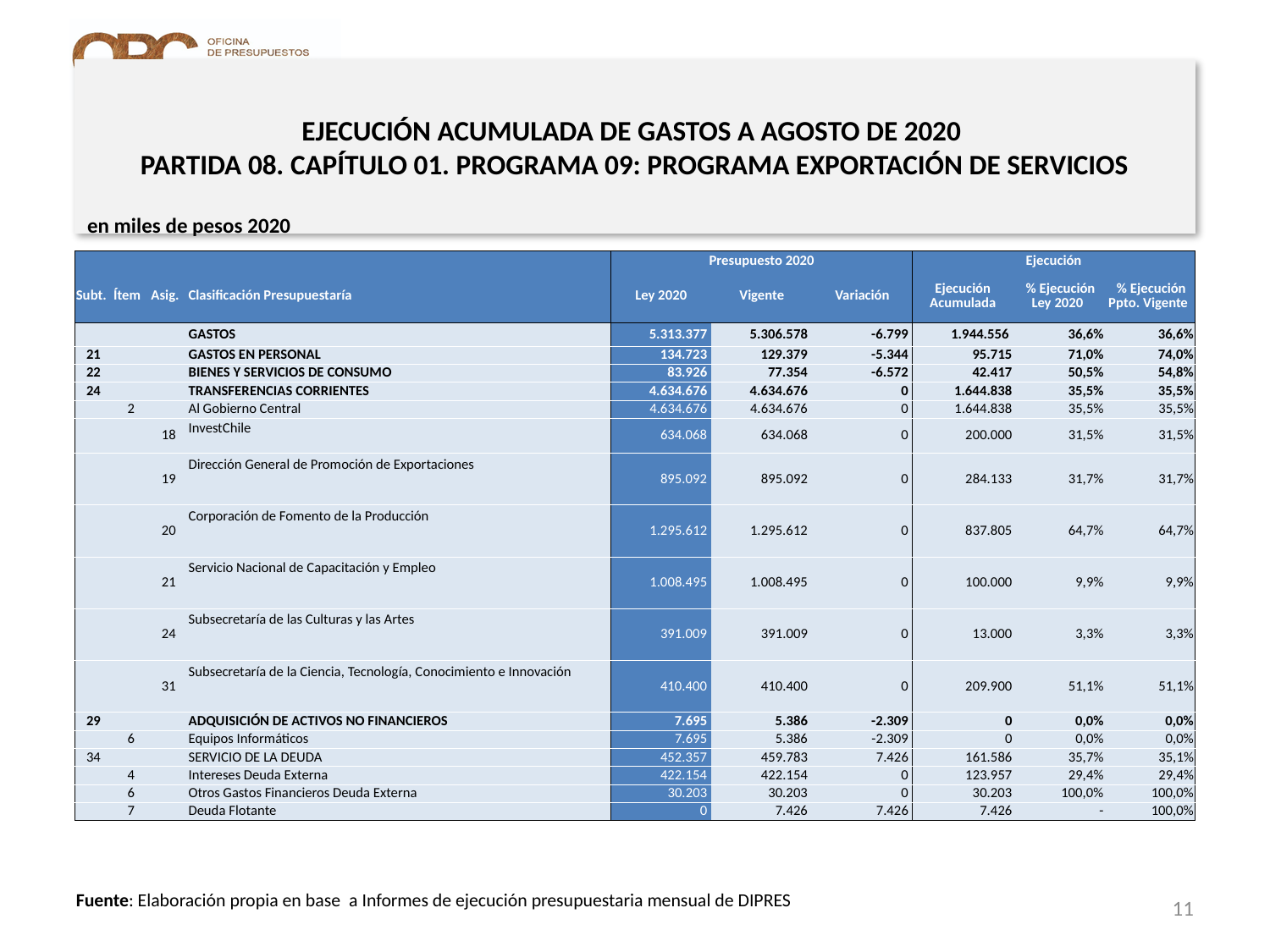

# EJECUCIÓN ACUMULADA DE GASTOS A AGOSTO DE 2020 PARTIDA 08. CAPÍTULO 01. PROGRAMA 09: PROGRAMA EXPORTACIÓN DE SERVICIOS
en miles de pesos 2020
|  |  |  |  | Presupuesto 2020 |  |  | Ejecución |  |  |
| --- | --- | --- | --- | --- | --- | --- | --- | --- | --- |
| Subt. | Ítem | Asig. | Clasificación Presupuestaría | Ley 2020 | Vigente | Variación | Ejecución Acumulada | % Ejecución Ley 2020 | % Ejecución Ppto. Vigente |
|  |  |  | GASTOS | 5.313.377 | 5.306.578 | -6.799 | 1.944.556 | 36,6% | 36,6% |
| 21 |  |  | GASTOS EN PERSONAL | 134.723 | 129.379 | -5.344 | 95.715 | 71,0% | 74,0% |
| 22 |  |  | BIENES Y SERVICIOS DE CONSUMO | 83.926 | 77.354 | -6.572 | 42.417 | 50,5% | 54,8% |
| 24 |  |  | TRANSFERENCIAS CORRIENTES | 4.634.676 | 4.634.676 | 0 | 1.644.838 | 35,5% | 35,5% |
|  | 2 |  | Al Gobierno Central | 4.634.676 | 4.634.676 | 0 | 1.644.838 | 35,5% | 35,5% |
|  |  | 18 | InvestChile | 634.068 | 634.068 | 0 | 200.000 | 31,5% | 31,5% |
|  |  | 19 | Dirección General de Promoción de Exportaciones | 895.092 | 895.092 | 0 | 284.133 | 31,7% | 31,7% |
|  |  | 20 | Corporación de Fomento de la Producción | 1.295.612 | 1.295.612 | 0 | 837.805 | 64,7% | 64,7% |
|  |  | 21 | Servicio Nacional de Capacitación y Empleo | 1.008.495 | 1.008.495 | 0 | 100.000 | 9,9% | 9,9% |
|  |  | 24 | Subsecretaría de las Culturas y las Artes | 391.009 | 391.009 | 0 | 13.000 | 3,3% | 3,3% |
|  |  | 31 | Subsecretaría de la Ciencia, Tecnología, Conocimiento e Innovación | 410.400 | 410.400 | 0 | 209.900 | 51,1% | 51,1% |
| 29 |  |  | ADQUISICIÓN DE ACTIVOS NO FINANCIEROS | 7.695 | 5.386 | -2.309 | 0 | 0,0% | 0,0% |
|  | 6 |  | Equipos Informáticos | 7.695 | 5.386 | -2.309 | 0 | 0,0% | 0,0% |
| 34 |  |  | SERVICIO DE LA DEUDA | 452.357 | 459.783 | 7.426 | 161.586 | 35,7% | 35,1% |
|  | 4 |  | Intereses Deuda Externa | 422.154 | 422.154 | 0 | 123.957 | 29,4% | 29,4% |
|  | 6 |  | Otros Gastos Financieros Deuda Externa | 30.203 | 30.203 | 0 | 30.203 | 100,0% | 100,0% |
|  | 7 |  | Deuda Flotante | 0 | 7.426 | 7.426 | 7.426 | - | 100,0% |
11